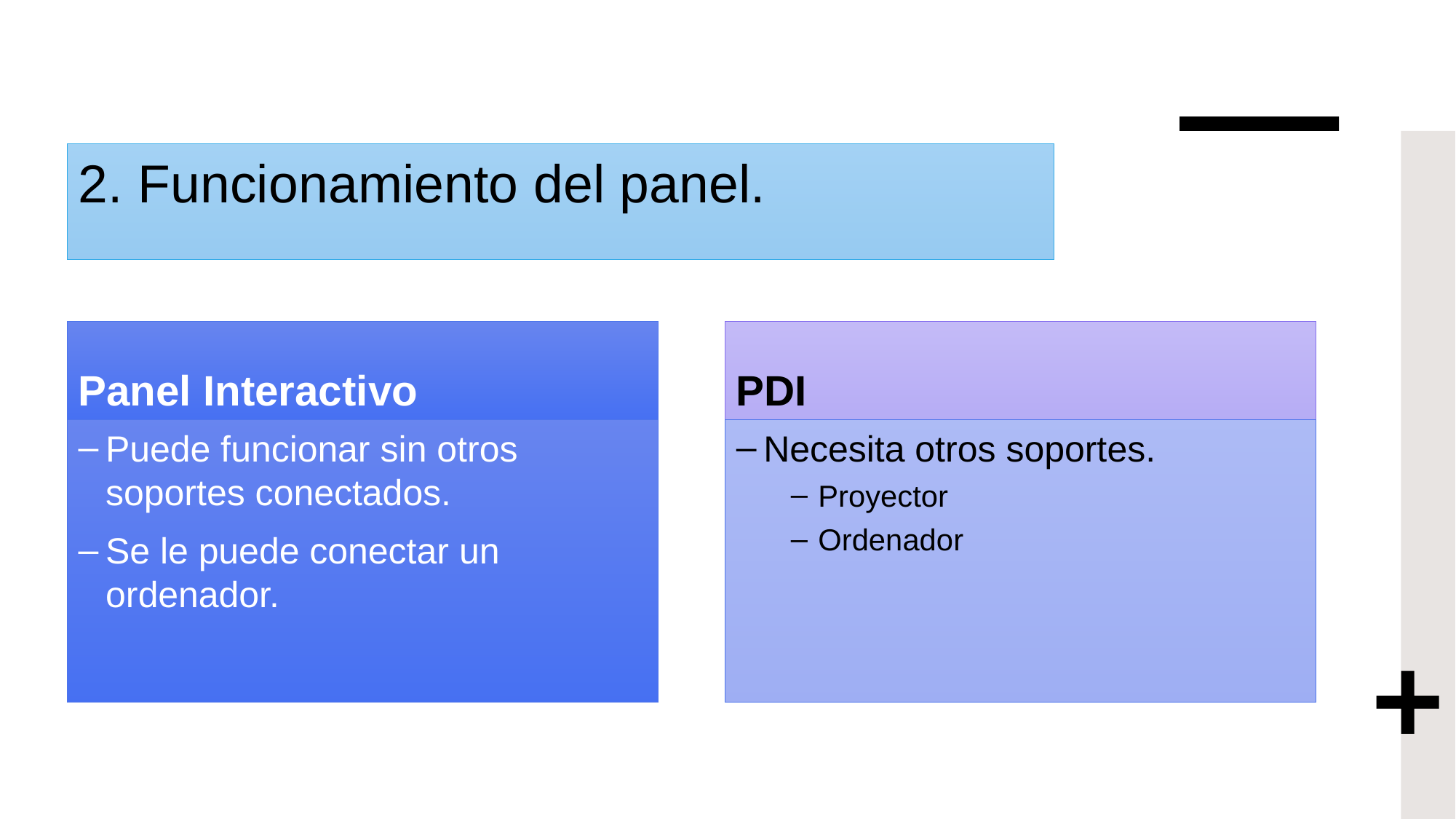

# 2. Funcionamiento del panel.
PDI
Panel Interactivo
Necesita otros soportes.
Proyector
Ordenador
Puede funcionar sin otros soportes conectados.
Se le puede conectar un ordenador.